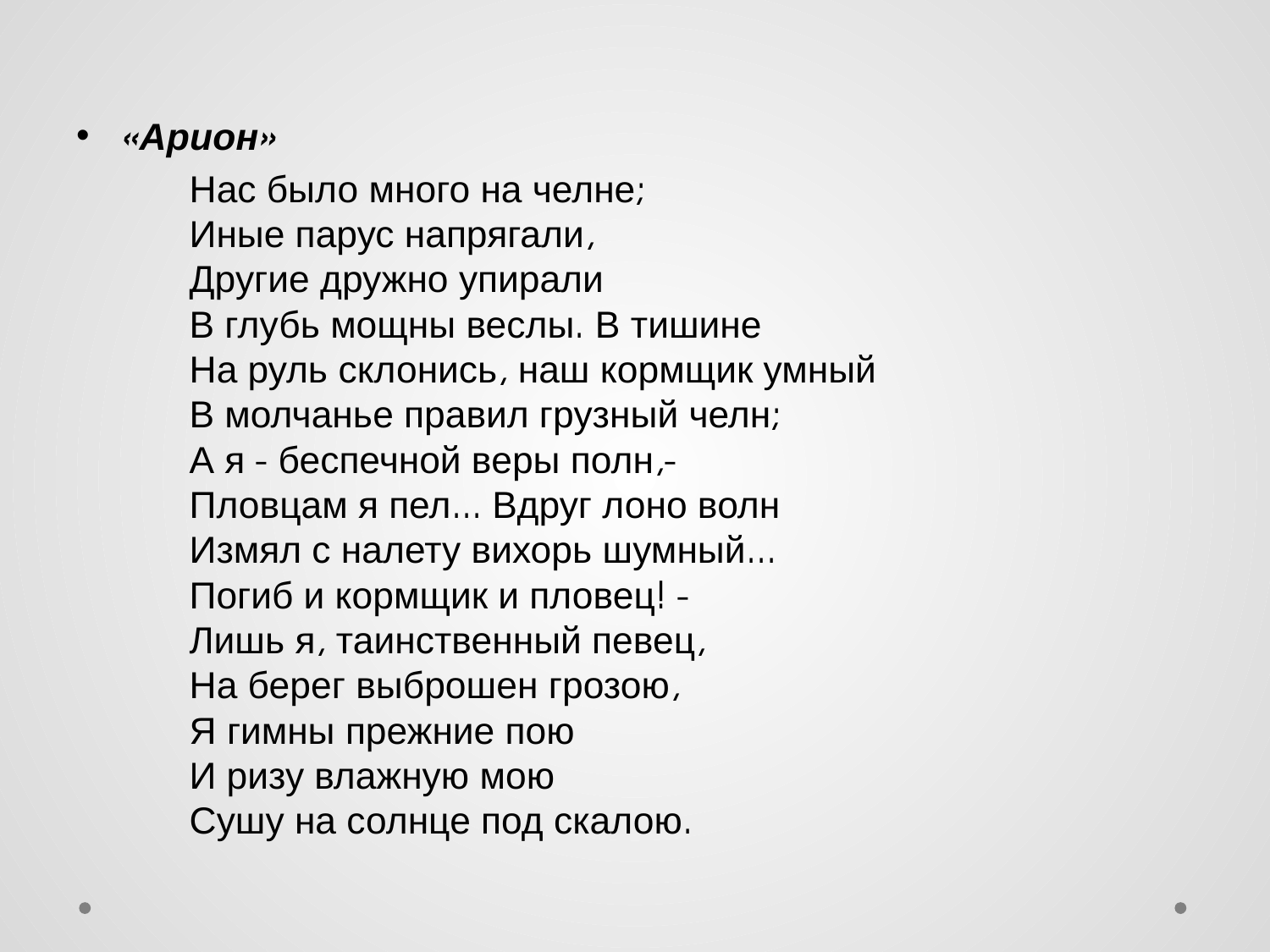

«Арион»
	Нас было много на челне;
	Иные парус напрягали,
	Другие дружно упирали
	В глубь мощны веслы. В тишине
	На руль склонись, наш кормщик умный
	В молчанье правил грузный челн;
	А я - беспечной веры полн,-
	Пловцам я пел... Вдруг лоно волн
	Измял с налету вихорь шумный...
	Погиб и кормщик и пловец! -
	Лишь я, таинственный певец,
	На берег выброшен грозою,
	Я гимны прежние пою
	И ризу влажную мою
	Сушу на солнце под скалою.